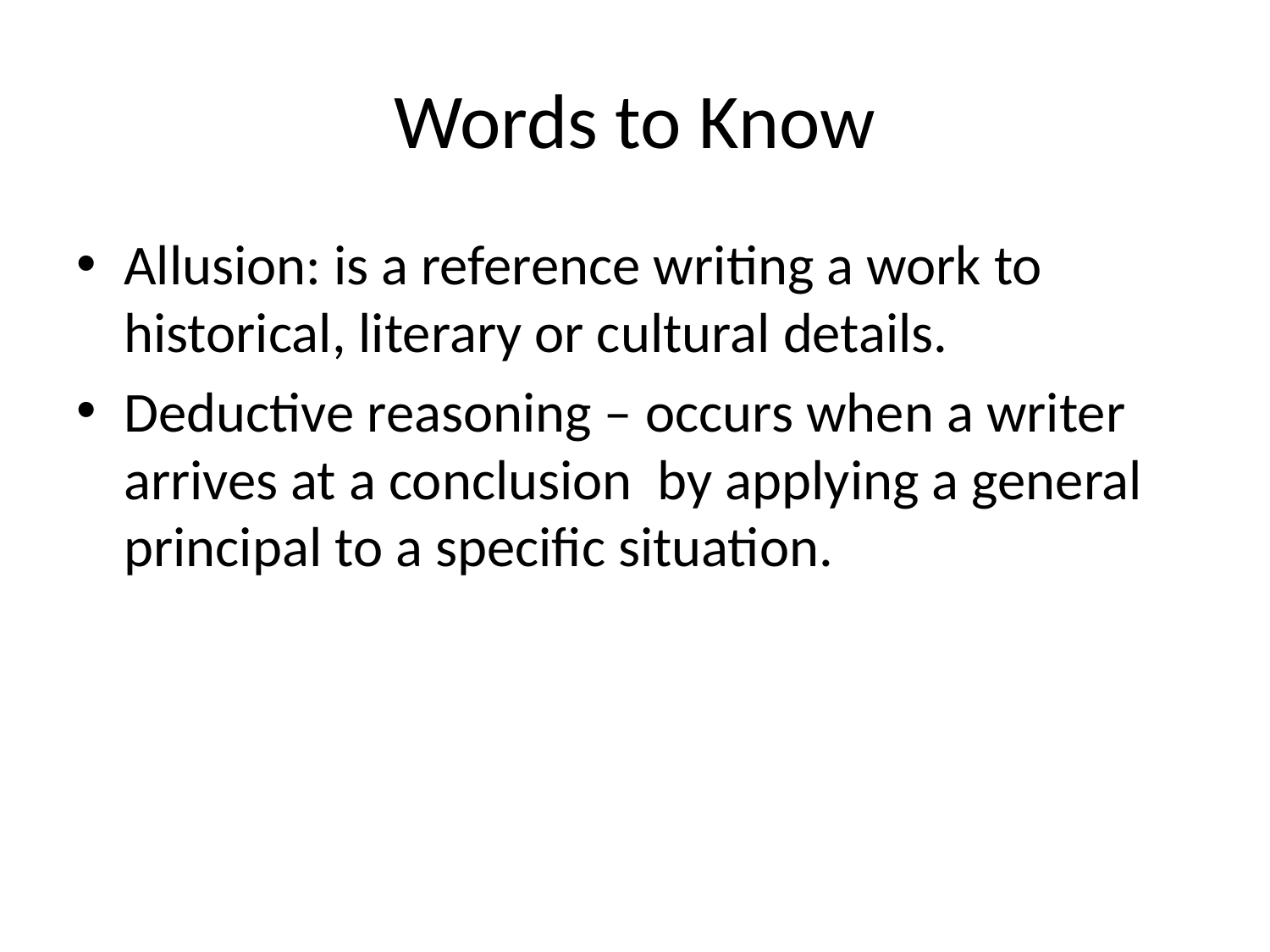

# Words to Know
Allusion: is a reference writing a work to historical, literary or cultural details.
Deductive reasoning – occurs when a writer arrives at a conclusion  by applying a general principal to a specific situation.